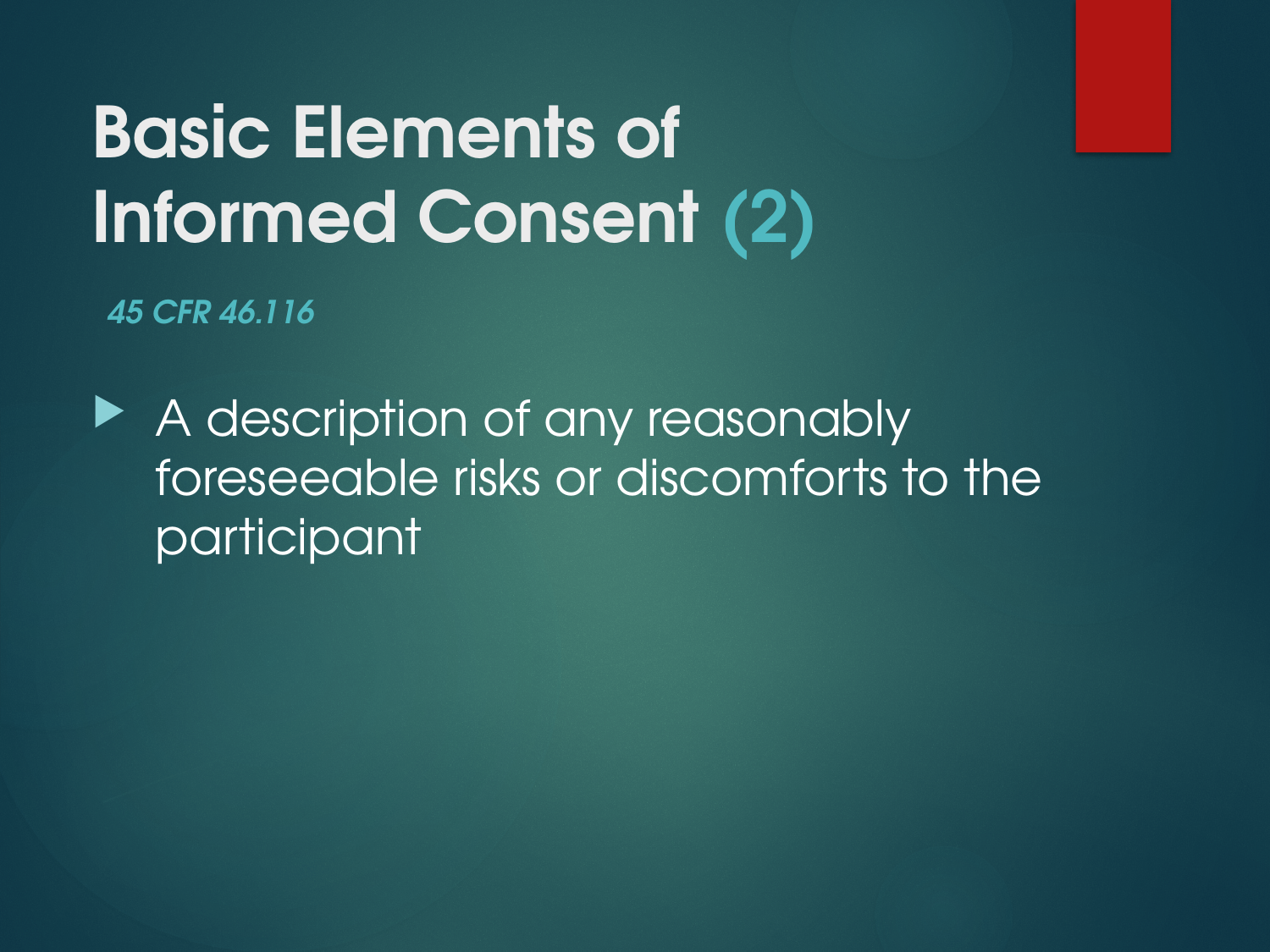

# Basic Elements of Informed Consent (2)
45 CFR 46.116
A description of any reasonably foreseeable risks or discomforts to the participant